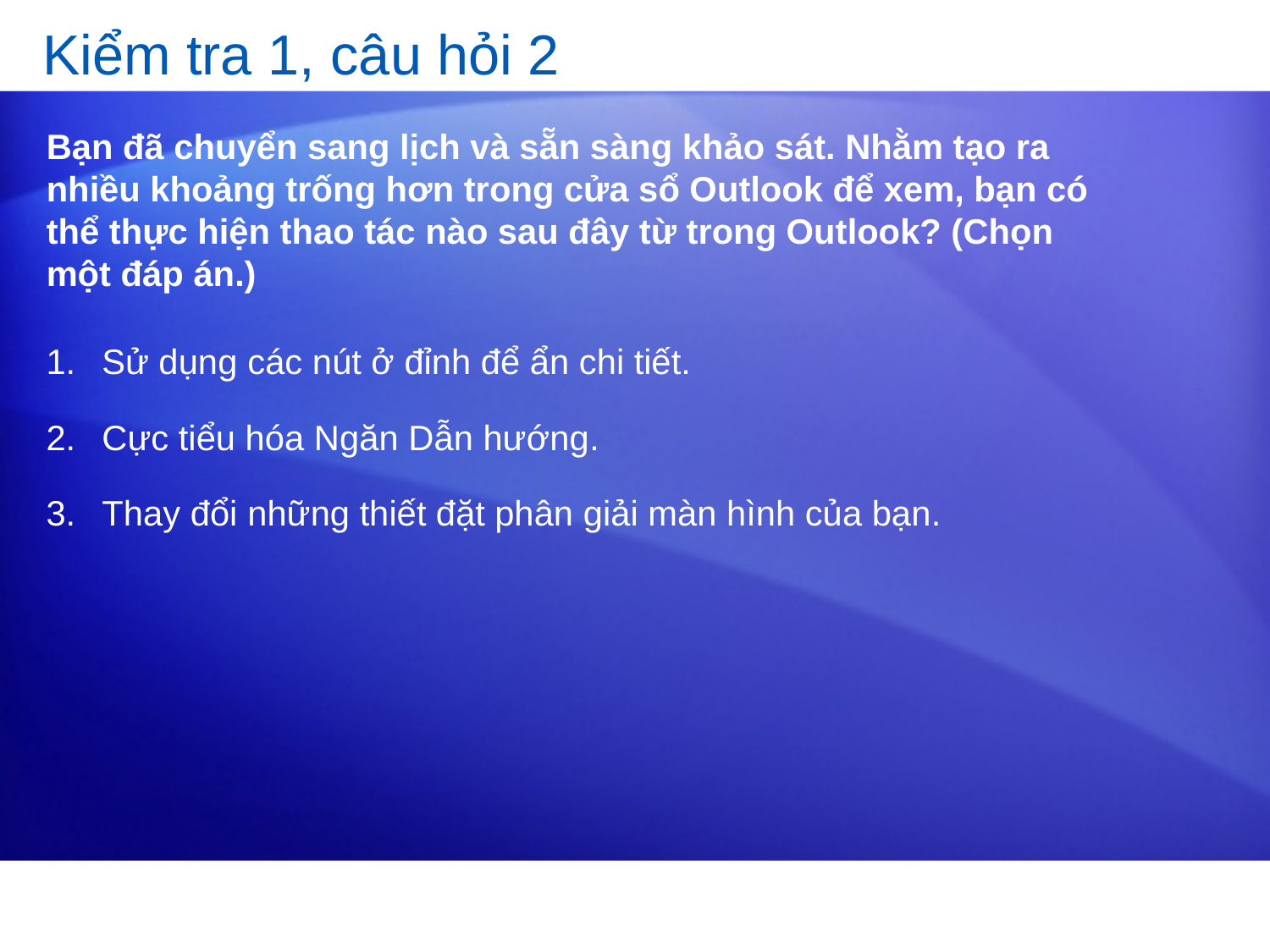

# Kiểm tra 1, câu hỏi 2
Bạn đã chuyển sang lịch và sẵn sàng khảo sát. Nhằm tạo ra nhiều khoảng trống hơn trong cửa sổ Outlook để xem, bạn có thể thực hiện thao tác nào sau đây từ trong Outlook? (Chọn một đáp án.)
Sử dụng các nút ở đỉnh để ẩn chi tiết.
Cực tiểu hóa Ngăn Dẫn hướng.
Thay đổi những thiết đặt phân giải màn hình của bạn.